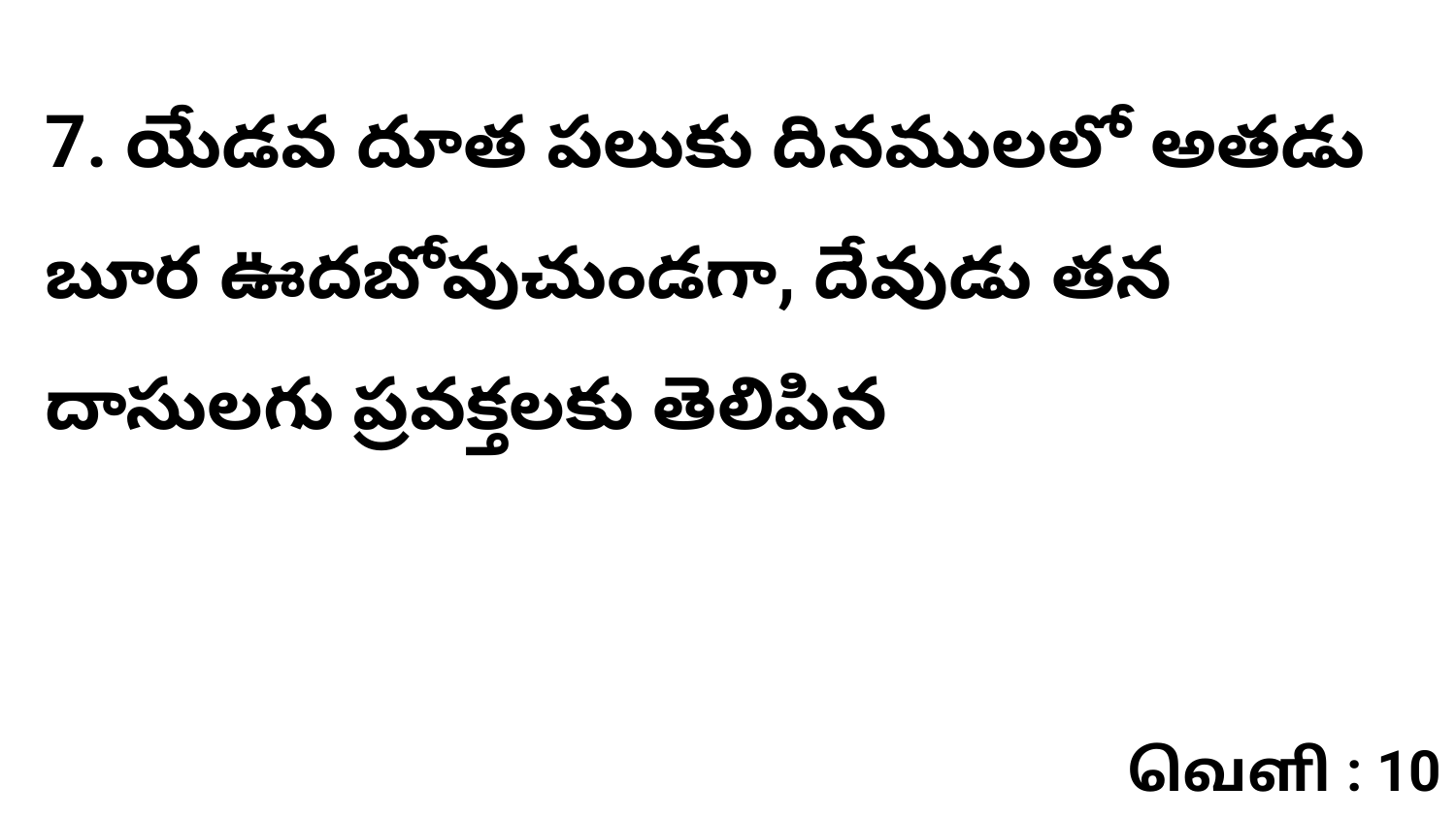

7. యేడవ దూత పలుకు దినములలో అతడు బూర ఊదబోవుచుండగా, దేవుడు తన దాసులగు ప్రవక్తలకు తెలిపిన
வெளி : 10